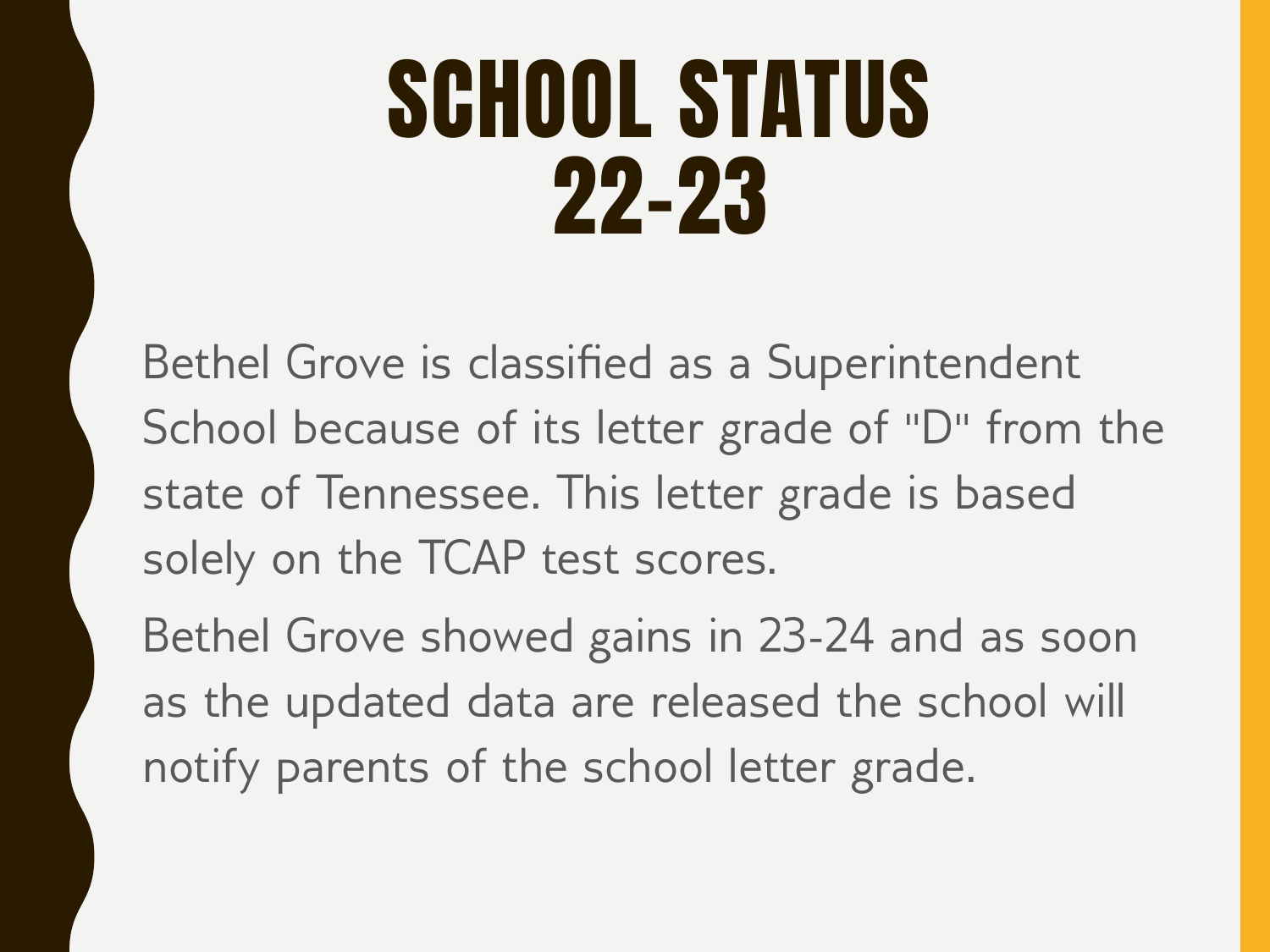

# School Status 22-23
Bethel Grove is classified as a Superintendent School because of its letter grade of "D" from the state of Tennessee. This letter grade is based solely on the TCAP test scores.
Bethel Grove showed gains in 23-24 and as soon as the updated data are released the school will notify parents of the school letter grade.